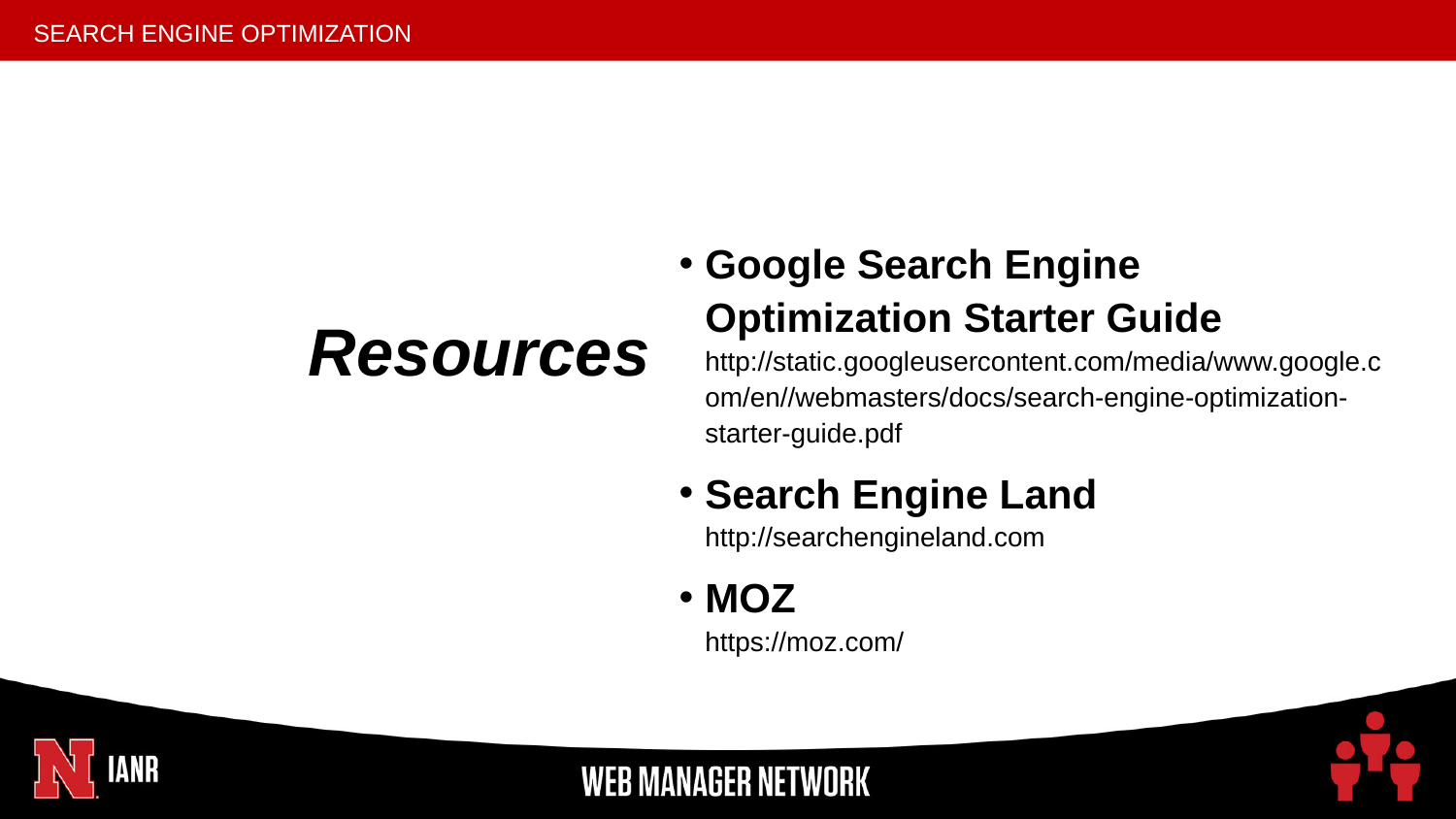

Google Search Engine Optimization Starter Guide
http://static.googleusercontent.com/media/www.google.com/en//webmasters/docs/search-engine-optimization-starter-guide.pdf
Search Engine Land
http://searchengineland.com
MOZ
https://moz.com/
# Resources